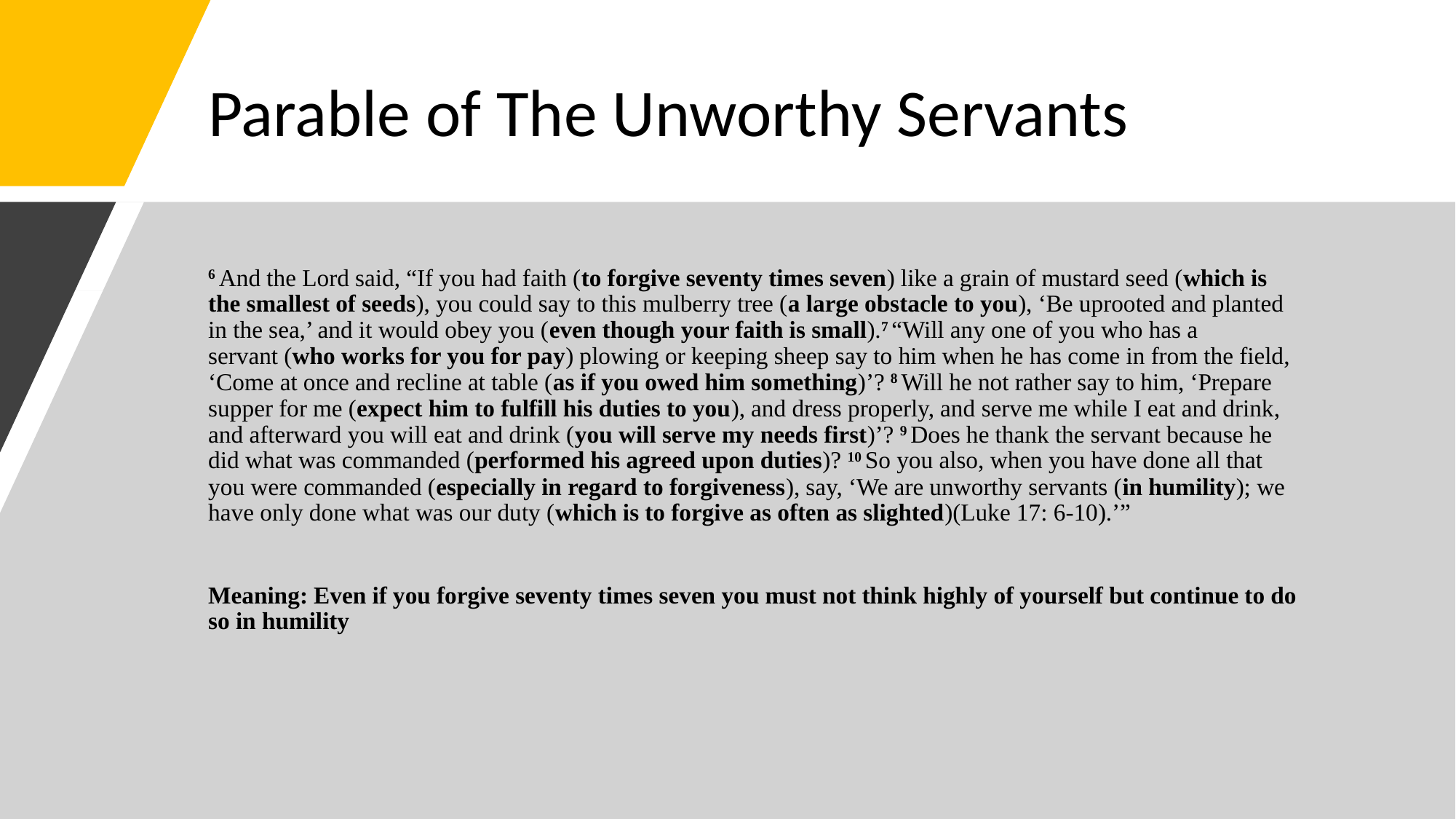

# Parable of The Unworthy Servants

6 And the Lord said, “If you had faith (to forgive seventy times seven) like a grain of mustard seed (which is the smallest of seeds), you could say to this mulberry tree (a large obstacle to you), ‘Be uprooted and planted in the sea,’ and it would obey you (even though your faith is small).7 “Will any one of you who has a servant (who works for you for pay) plowing or keeping sheep say to him when he has come in from the field, ‘Come at once and recline at table (as if you owed him something)’? 8 Will he not rather say to him, ‘Prepare supper for me (expect him to fulfill his duties to you), and dress properly, and serve me while I eat and drink, and afterward you will eat and drink (you will serve my needs first)’? 9 Does he thank the servant because he did what was commanded (performed his agreed upon duties)? 10 So you also, when you have done all that you were commanded (especially in regard to forgiveness), say, ‘We are unworthy servants (in humility); we have only done what was our duty (which is to forgive as often as slighted)(Luke 17: 6-10).’”

Meaning: Even if you forgive seventy times seven you must not think highly of yourself but continue to do so in humility